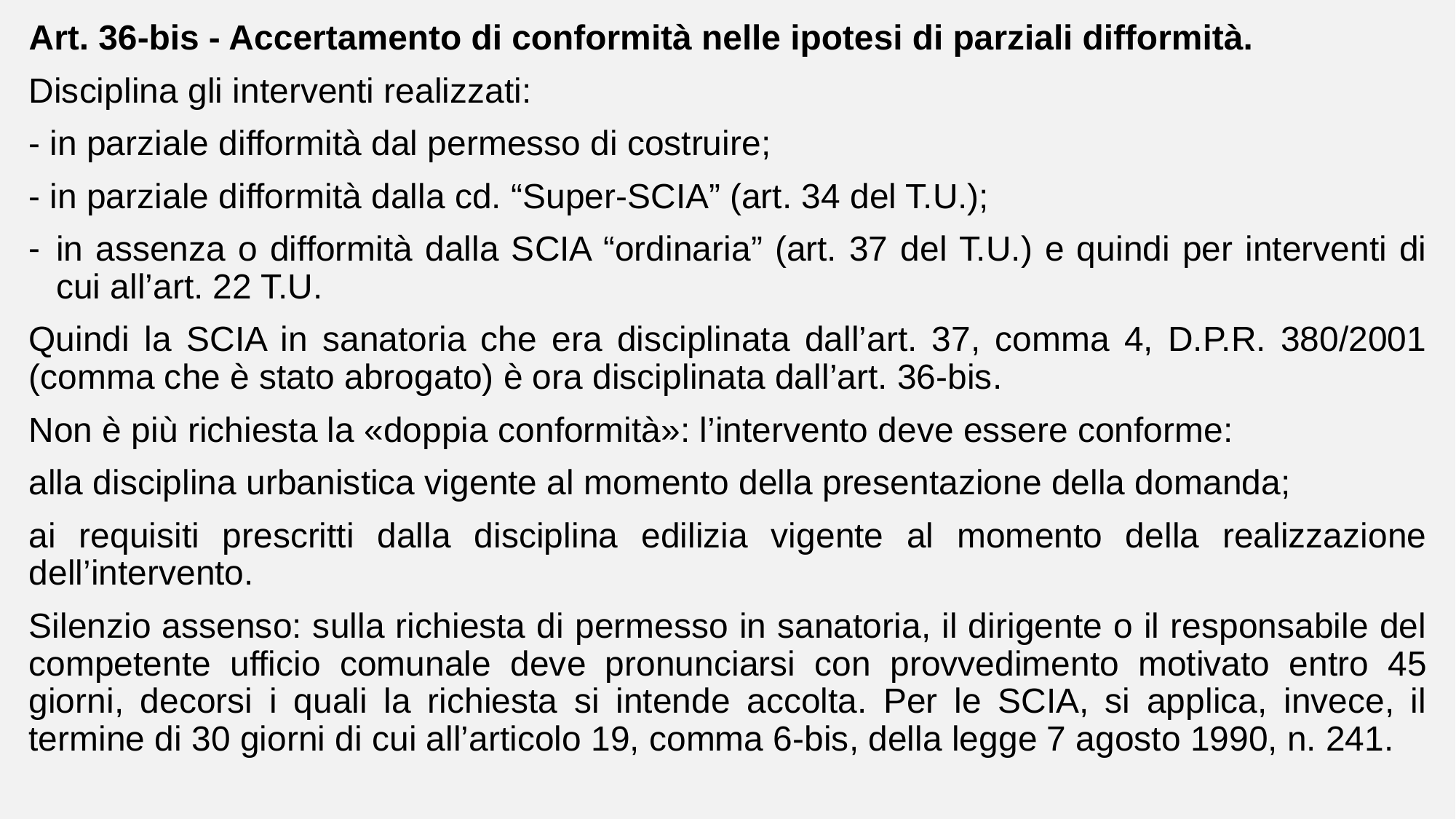

Art. 36-bis - Accertamento di conformità nelle ipotesi di parziali difformità.
Disciplina gli interventi realizzati:
- in parziale difformità dal permesso di costruire;
- in parziale difformità dalla cd. “Super-SCIA” (art. 34 del T.U.);
in assenza o difformità dalla SCIA “ordinaria” (art. 37 del T.U.) e quindi per interventi di cui all’art. 22 T.U.
Quindi la SCIA in sanatoria che era disciplinata dall’art. 37, comma 4, D.P.R. 380/2001 (comma che è stato abrogato) è ora disciplinata dall’art. 36-bis.
Non è più richiesta la «doppia conformità»: l’intervento deve essere conforme:
alla disciplina urbanistica vigente al momento della presentazione della domanda;
ai requisiti prescritti dalla disciplina edilizia vigente al momento della realizzazione dell’intervento.
Silenzio assenso: sulla richiesta di permesso in sanatoria, il dirigente o il responsabile del competente ufficio comunale deve pronunciarsi con provvedimento motivato entro 45 giorni, decorsi i quali la richiesta si intende accolta. Per le SCIA, si applica, invece, il termine di 30 giorni di cui all’articolo 19, comma 6-bis, della legge 7 agosto 1990, n. 241.